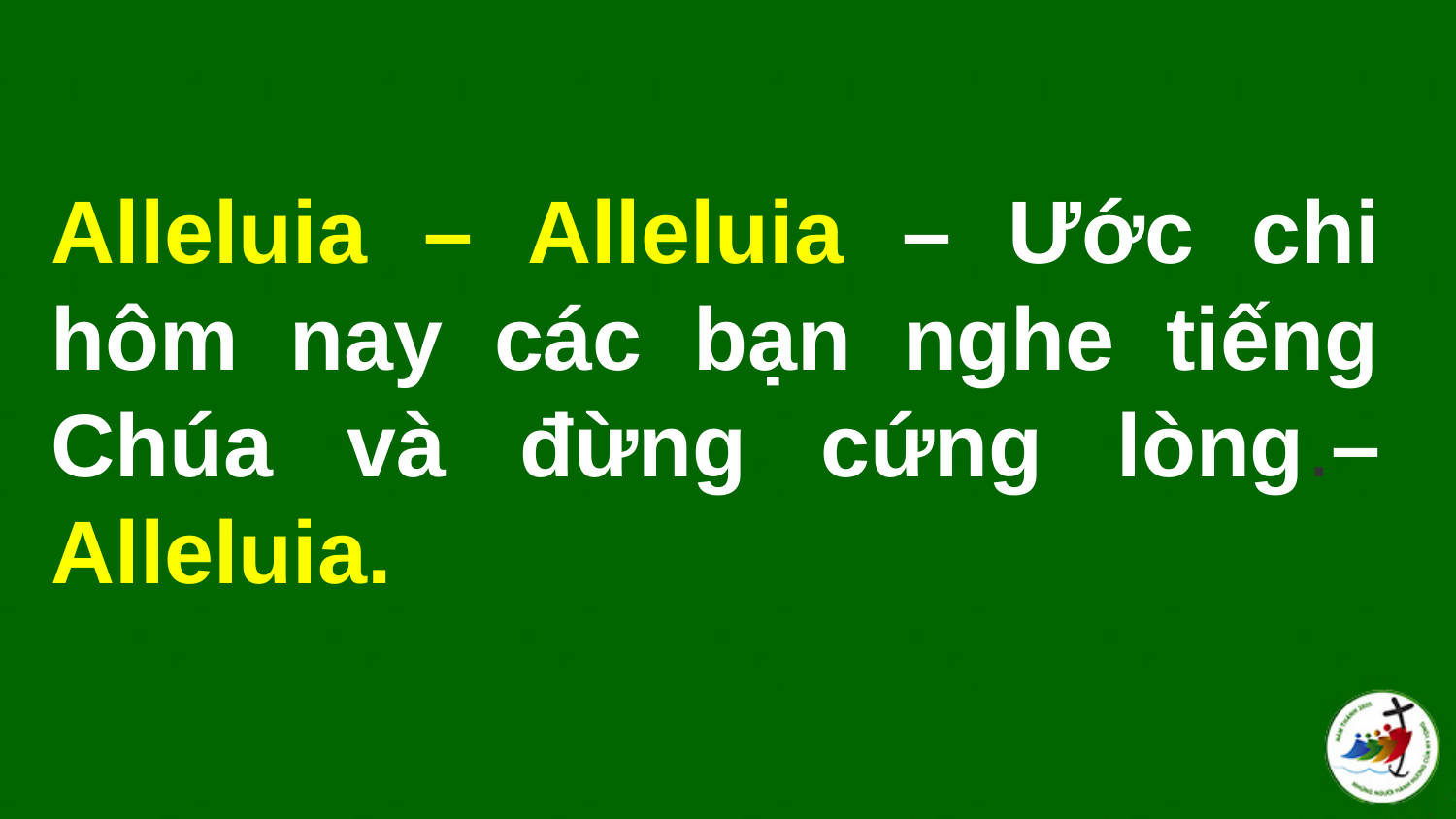

# Alleluia – Alleluia – Ước chi hôm nay các bạn nghe tiếng Chúa và đừng cứng lòng.– Alleluia.